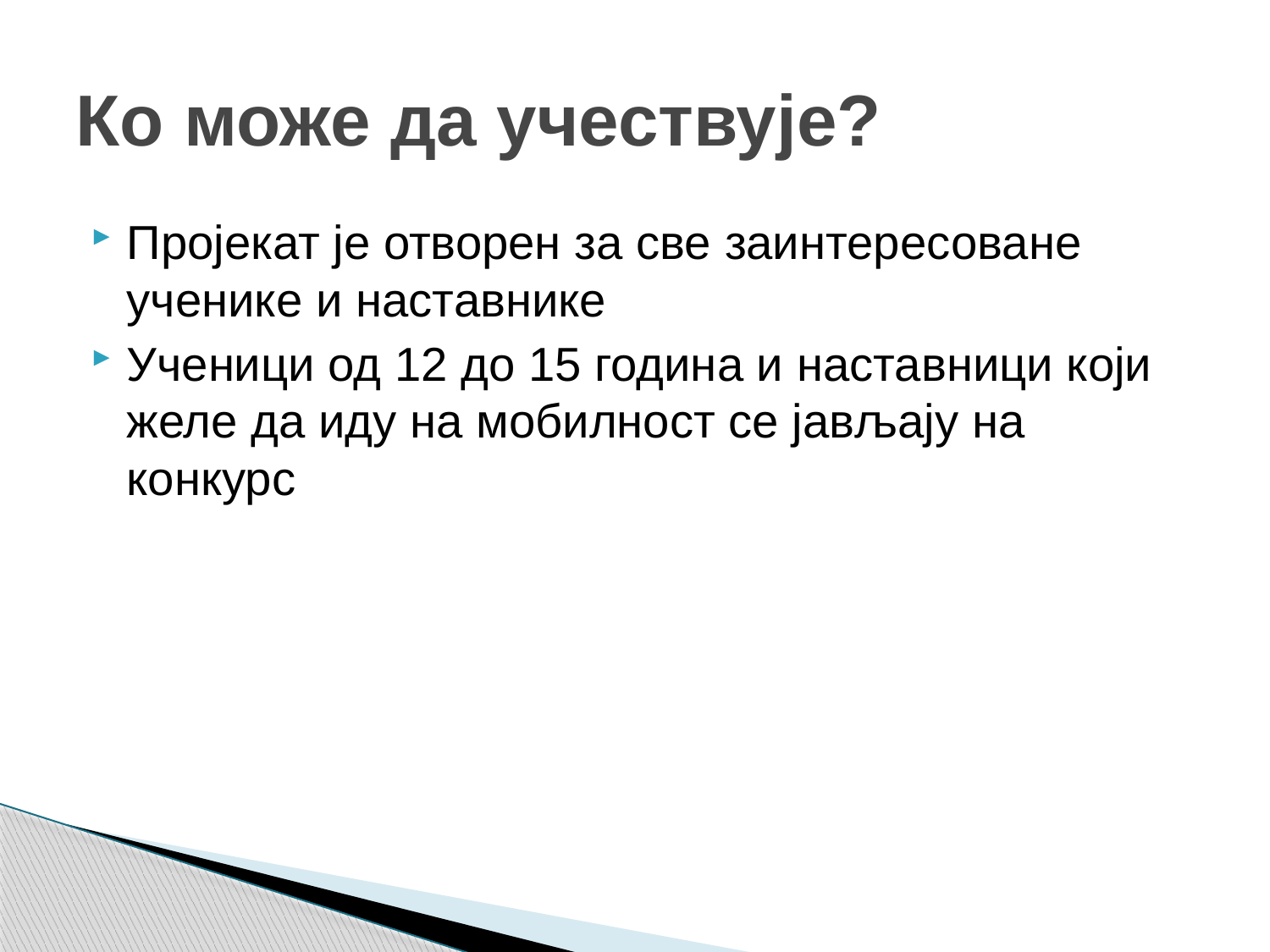

# Ко може да учествује?
Пројекат је отворен за све заинтересоване ученике и наставнике
Ученици од 12 до 15 година и наставници који желе да иду на мобилност се јављају на конкурс